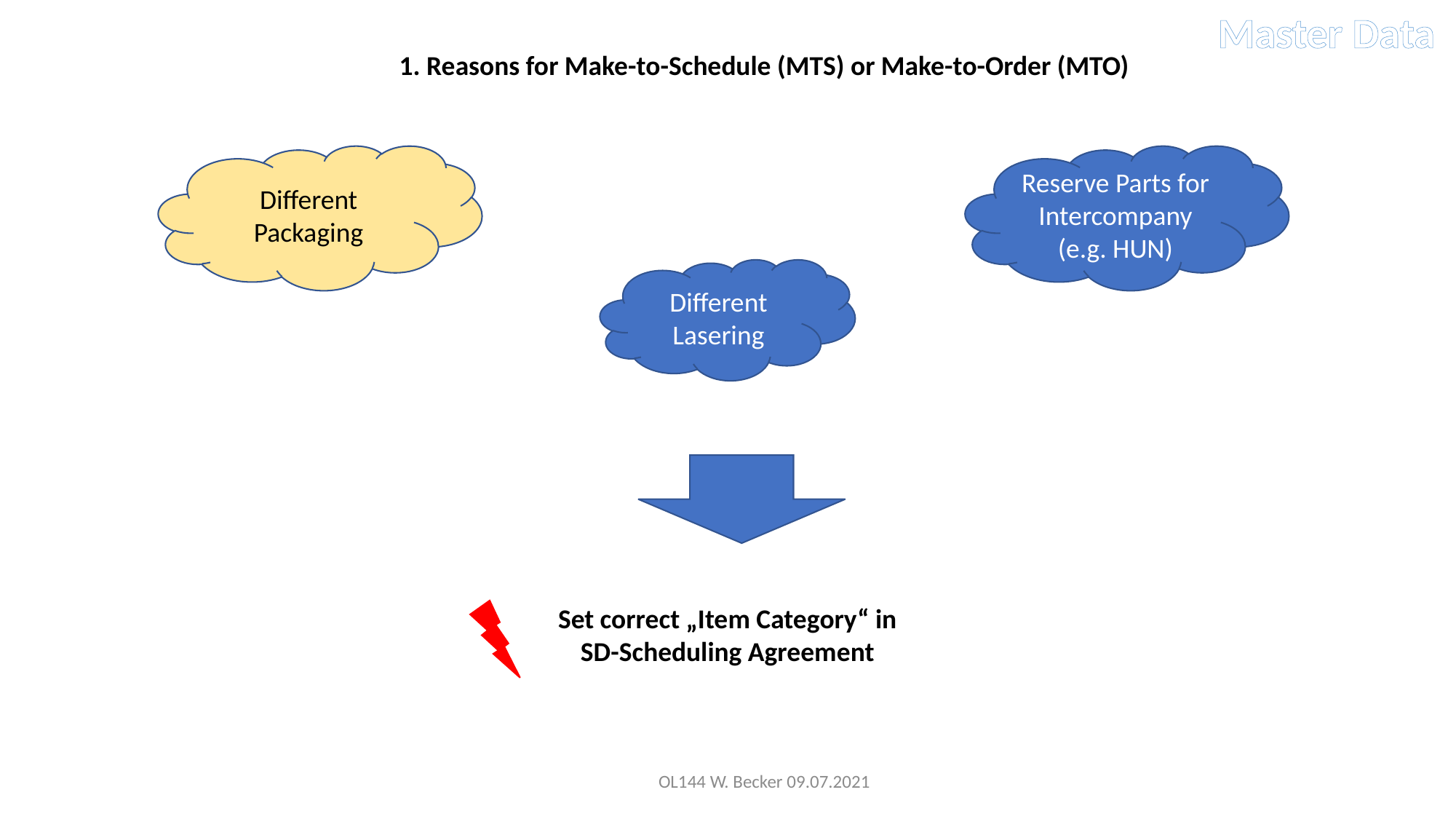

Master Data
1. Reasons for Make-to-Schedule (MTS) or Make-to-Order (MTO)
Reserve Parts for Intercompany (e.g. HUN)
Different Packaging
Different Lasering

Set correct „Item Category“ in
SD-Scheduling Agreement

OL144 W. Becker 09.07.2021